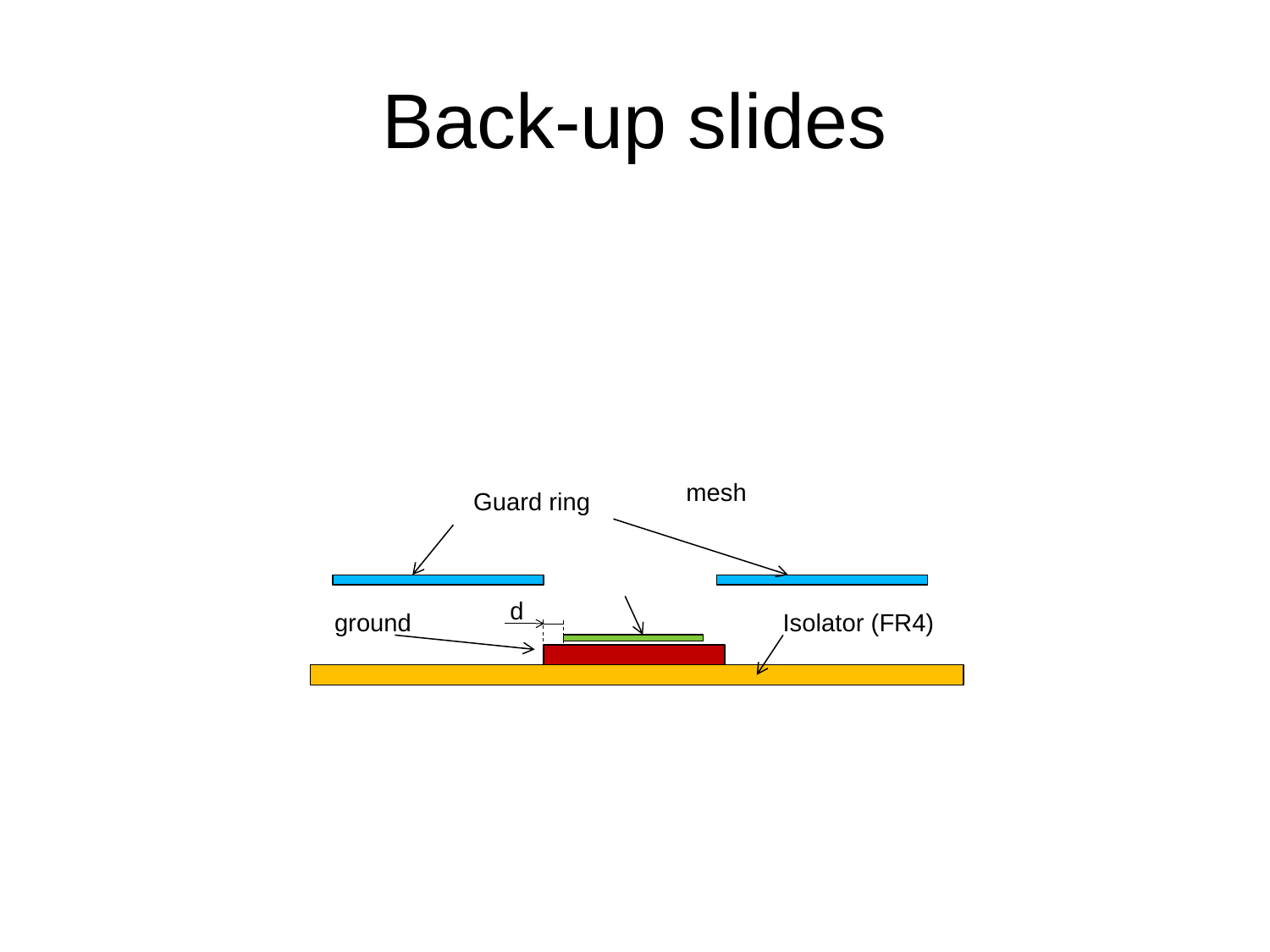

# Back-up slides
mesh
Guard ring

d
ground
Isolator (FR4)